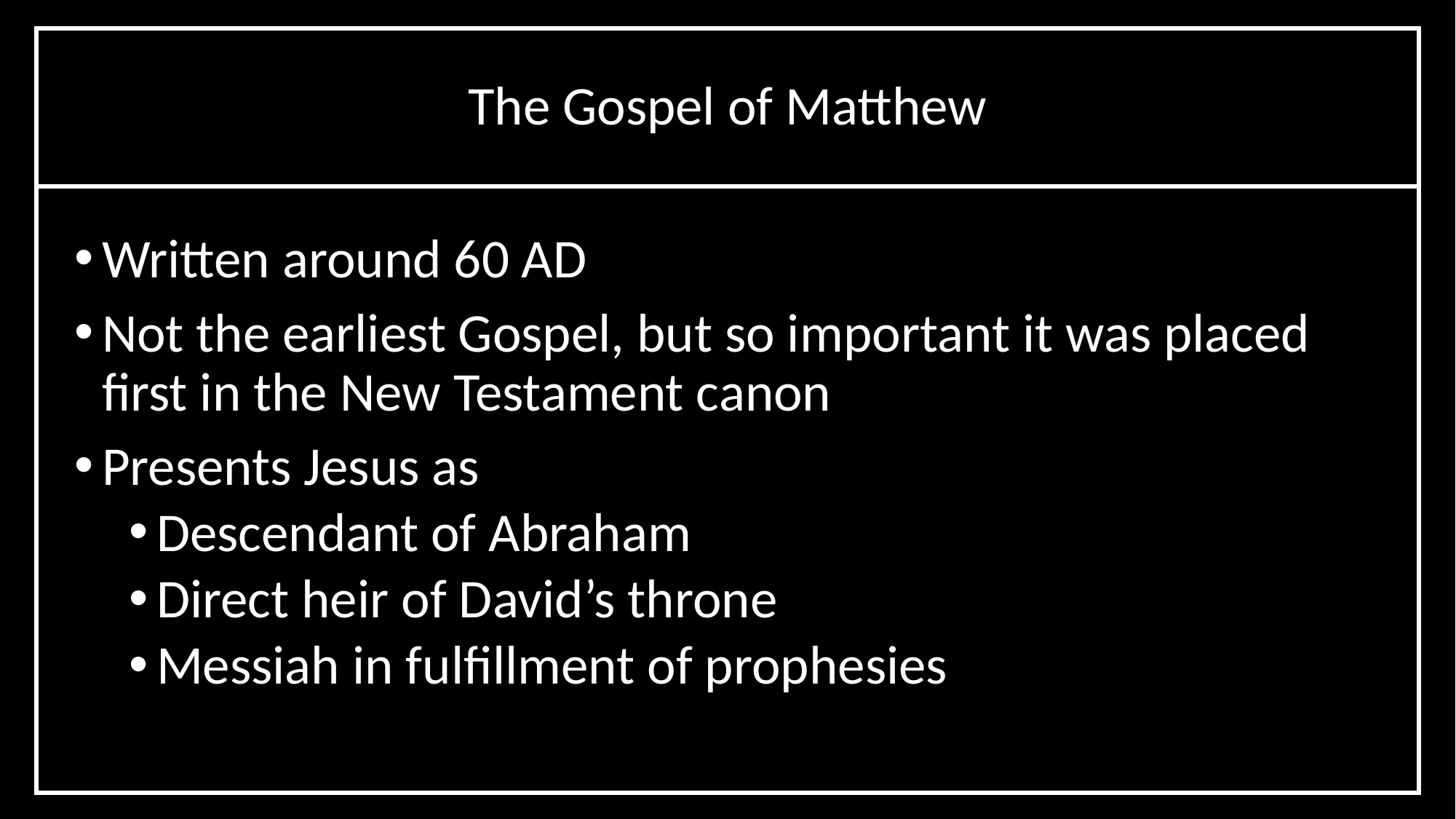

The Gospel of Matthew
Written around 60 AD
Not the earliest Gospel, but so important it was placed first in the New Testament canon
Presents Jesus as
Descendant of Abraham
Direct heir of David’s throne
Messiah in fulfillment of prophesies